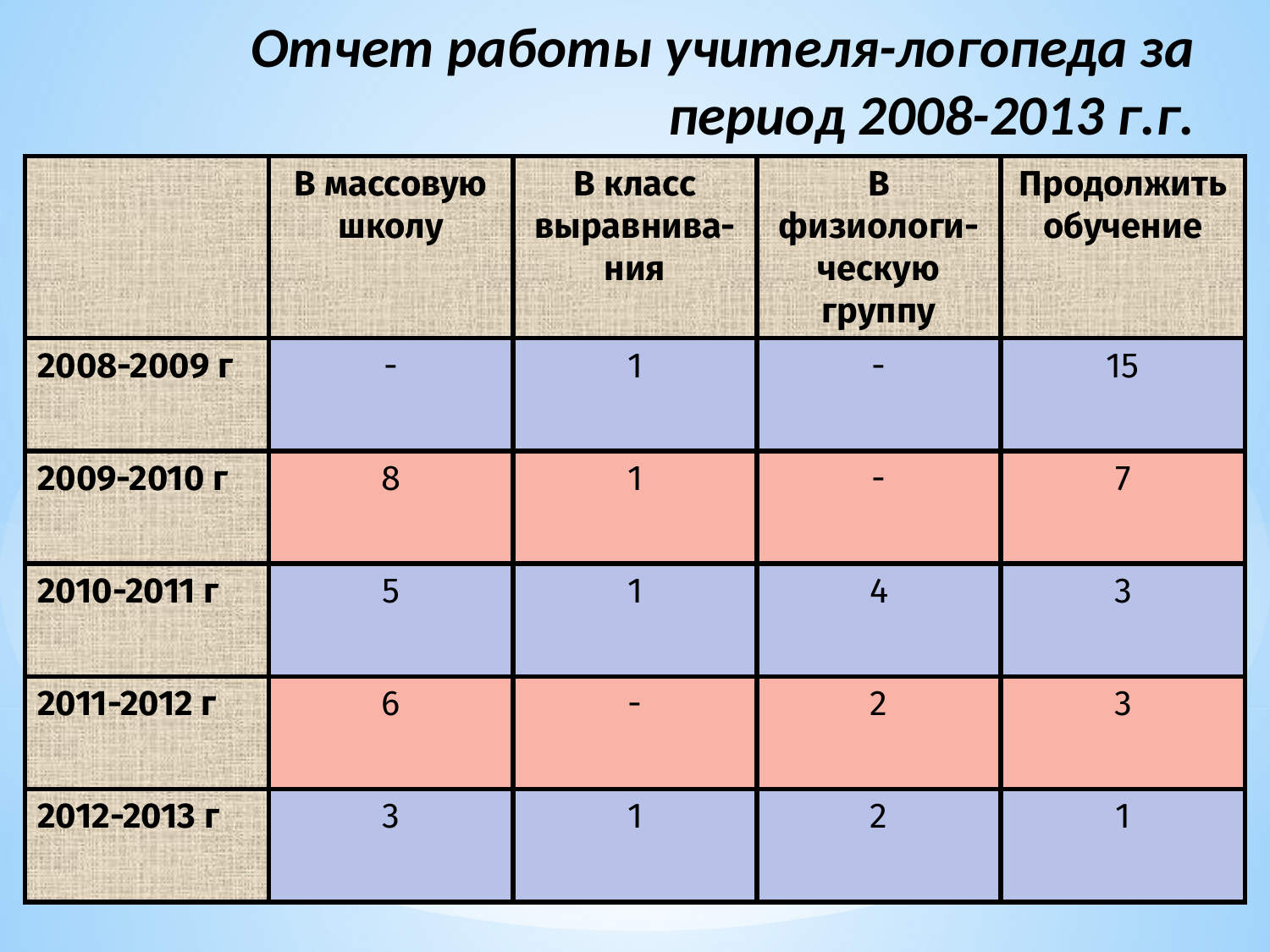

# Отчет работы учителя-логопеда за период 2008-2013 г.г.
|  | В массовую школу | В класс выравнива- ния | В физиологи- ческую группу | Продолжить обучение |
| --- | --- | --- | --- | --- |
| 2008-2009 г | - | 1 | - | 15 |
| 2009-2010 г | 8 | 1 | - | 7 |
| 2010-2011 г | 5 | 1 | 4 | 3 |
| 2011-2012 г | 6 | - | 2 | 3 |
| 2012-2013 г | 3 | 1 | 2 | 1 |